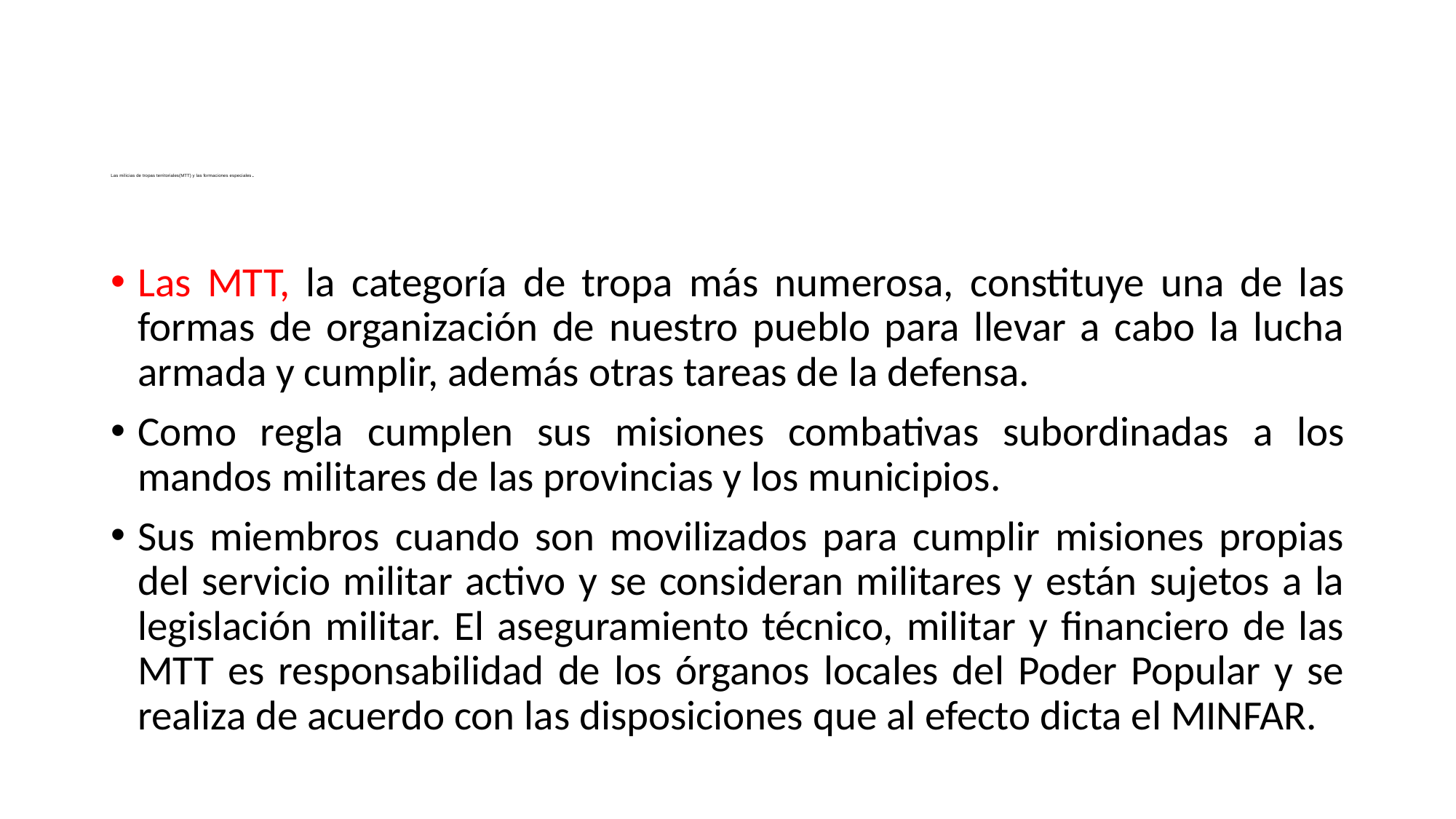

# Las milicias de tropas territoriales(MTT) y las formaciones especiales.

Las MTT, la categoría de tropa más numerosa, constituye una de las formas de organización de nuestro pueblo para llevar a cabo la lucha armada y cumplir, además otras tareas de la defensa.
Como regla cumplen sus misiones combativas subordinadas a los mandos militares de las provincias y los municipios.
Sus miembros cuando son movilizados para cumplir misiones propias del servicio militar activo y se consideran militares y están sujetos a la legislación militar. El aseguramiento técnico, militar y financiero de las MTT es responsabilidad de los órganos locales del Poder Popular y se realiza de acuerdo con las disposiciones que al efecto dicta el MINFAR.